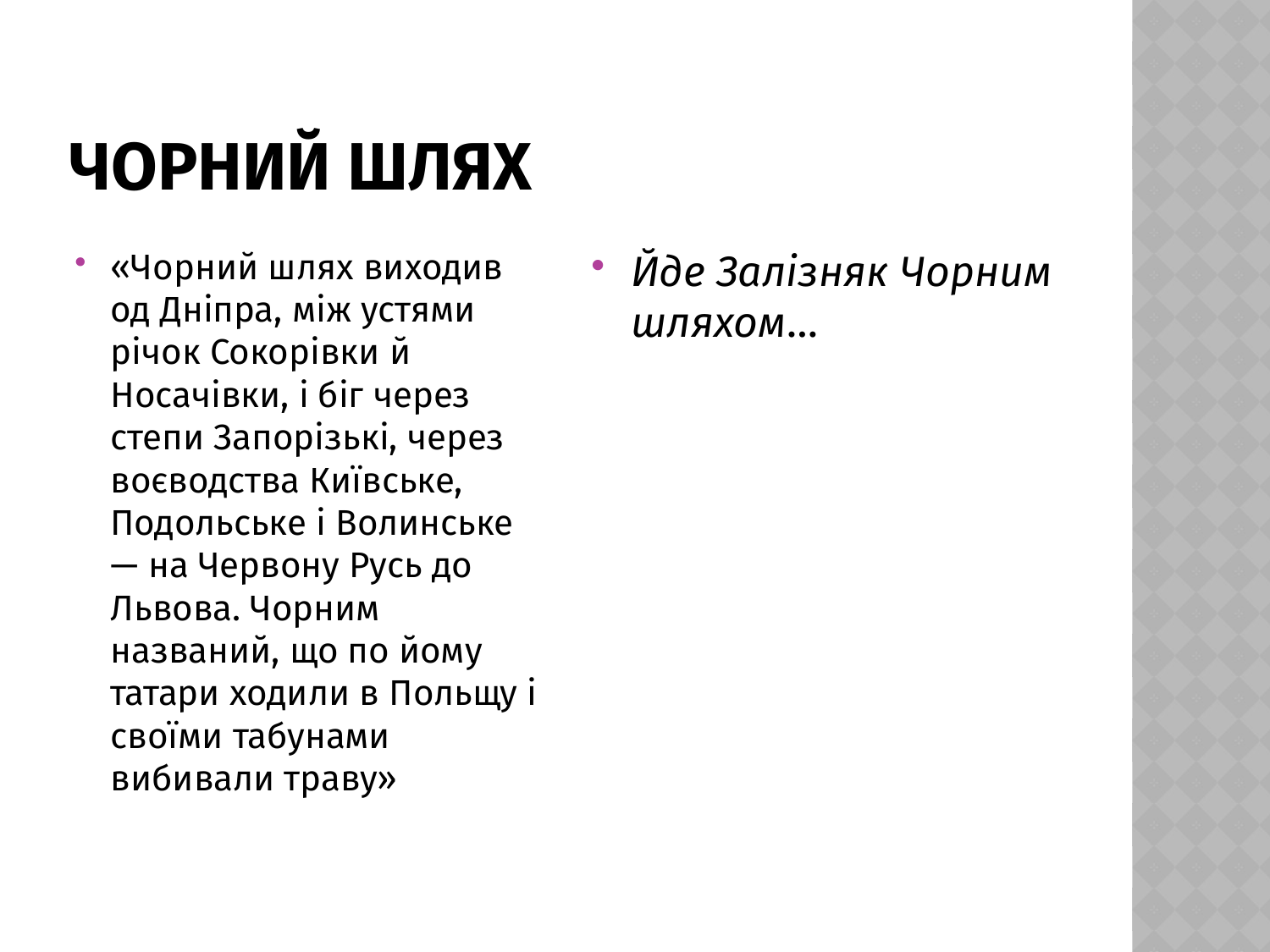

# Чорний шлях
«Чорний шлях виходив од Дніпра, між устями річок Сокорівки й Носачівки, і біг через степи Запорізькі, через воєводства Київське, Подольське і Волинське — на Червону Русь до Львова. Чорним названий, що по йому татари ходили в Польщу і своїми табунами вибивали траву»
Йде Залізняк Чорним шляхом…